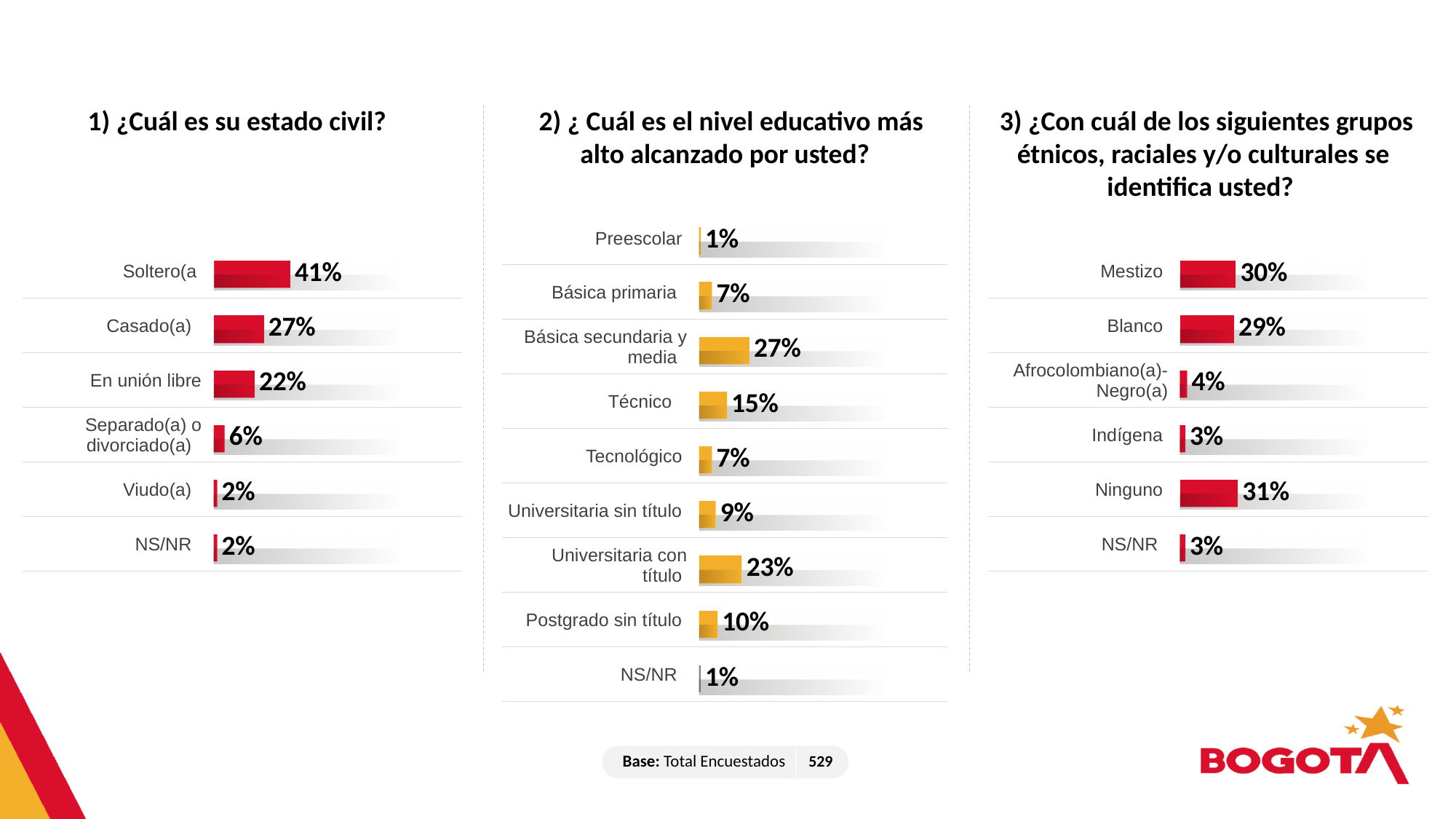

1) ¿Cuál es su estado civil?
 2) ¿ Cuál es el nivel educativo más alto alcanzado por usted?
 3) ¿Con cuál de los siguientes grupos étnicos, raciales y/o culturales se identifica usted?

### Chart

| Category | Serie 1 | Serie 2 |
|---|---|---|
| Categoría 1 | 100.0 | 1.0 |
| Categoría 2 | 100.0 | 7.0 |
| Categoría 3 | 100.0 | 27.0 |
| Categoría 4 | 100.0 | 15.0 |
| Preescolar |  |
| --- | --- |
| Básica primaria |  |
| Básica secundaria y media |  |
| Técnico |  |
| Tecnológico |  |
| Universitaria sin título |  |
| Universitaria con título |  |
| Postgrado sin título |  |
| NS/NR |  |

### Chart

| Category | Serie 1 | Serie 2 |
|---|---|---|
| Categoría 1 | 100.0 | 41.0 |
| Categoría 2 | 100.0 | 27.0 |
| Categoría 3 | 100.0 | 22.0 |
| Categoría 4 | 100.0 | 6.0 |

### Chart

| Category | Serie 1 | Serie 2 |
|---|---|---|
| Categoría 1 | 100.0 | 30.0 |
| Categoría 2 | 100.0 | 29.0 |
| Categoría 3 | 100.0 | 4.0 |
| Categoría 4 | 100.0 | 3.0 |
| Soltero(a |  |
| --- | --- |
| Casado(a) |  |
| En unión libre |  |
| Separado(a) o divorciado(a) |  |
| Viudo(a) |  |
| NS/NR |  |
| Mestizo |  |
| --- | --- |
| Blanco |  |
| Afrocolombiano(a)-Negro(a) |  |
| Indígena |  |
| Ninguno |  |
| NS/NR |  |

| Base: Total Encuestados | 529 |
| --- | --- |